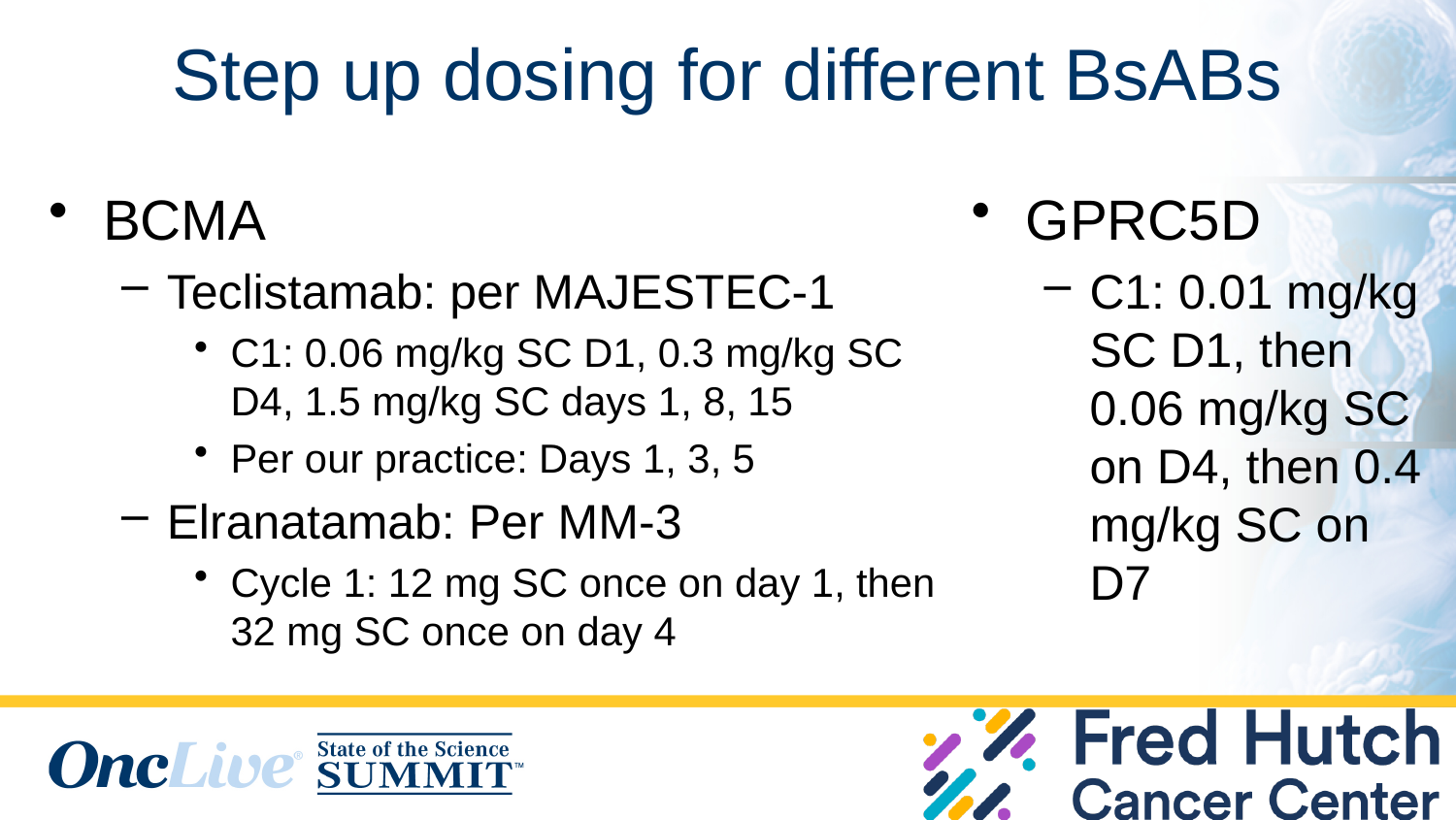

# Step up dosing for different BsABs
BCMA
Teclistamab: per MAJESTEC-1
C1: 0.06 mg/kg SC D1, 0.3 mg/kg SC D4, 1.5 mg/kg SC days 1, 8, 15
Per our practice: Days 1, 3, 5
Elranatamab: Per MM-3
Cycle 1: 12 mg SC once on day 1, then 32 mg SC once on day 4

GPRC5D
C1: 0.01 mg/kg SC D1, then 0.06 mg/kg SC on D4, then 0.4 mg/kg SC on D7